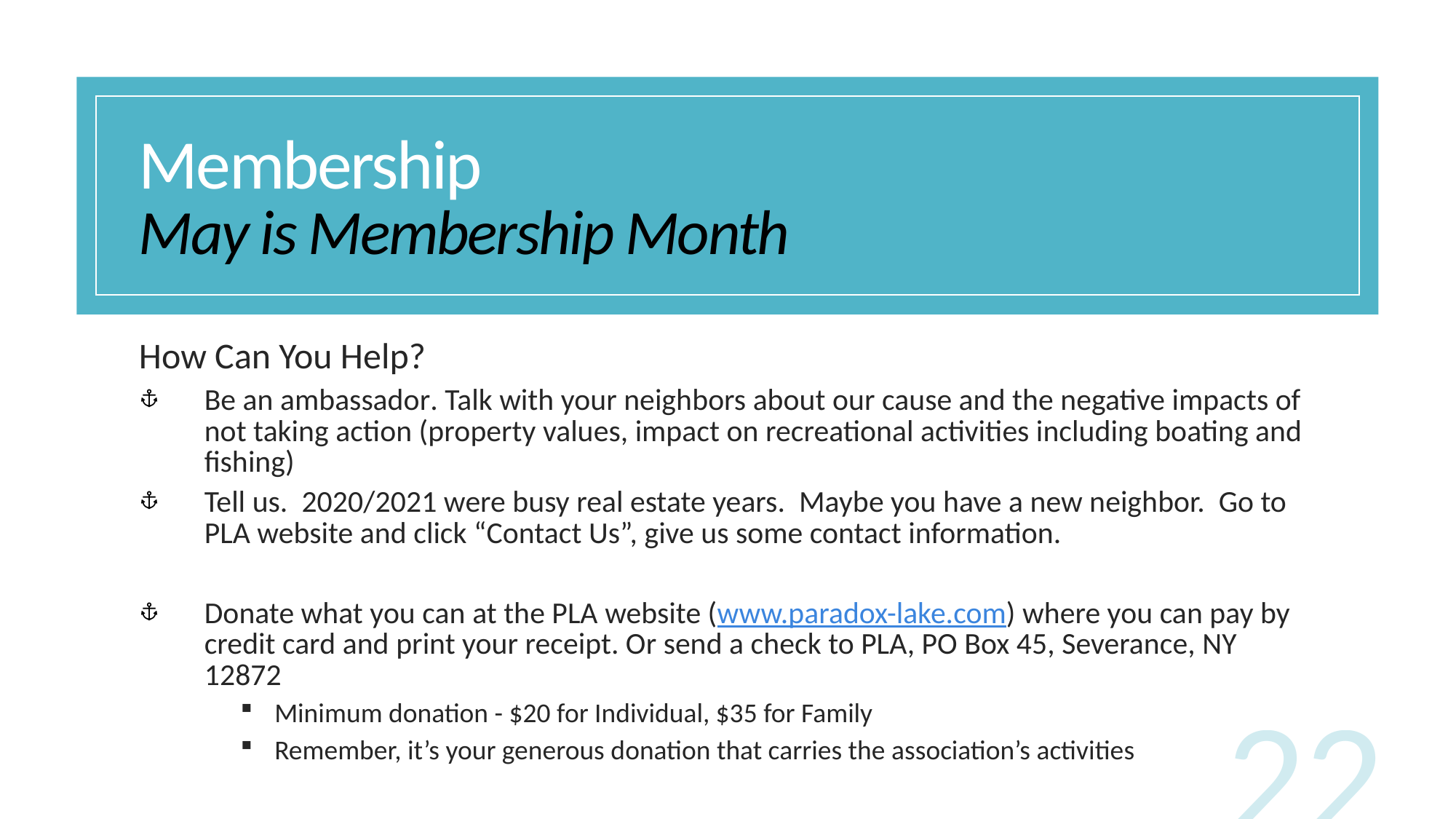

# Membership May is Membership Month
How Can You Help?
Be an ambassador. Talk with your neighbors about our cause and the negative impacts of not taking action (property values, impact on recreational activities including boating and fishing)
Tell us.  2020/2021 were busy real estate years.  Maybe you have a new neighbor.  Go to PLA website and click “Contact Us”, give us some contact information.

Donate what you can at the PLA website (www.paradox-lake.com) where you can pay by credit card and print your receipt. Or send a check to PLA, PO Box 45, Severance, NY 12872
Minimum donation - $20 for Individual, $35 for Family
Remember, it’s your generous donation that carries the association’s activities

22